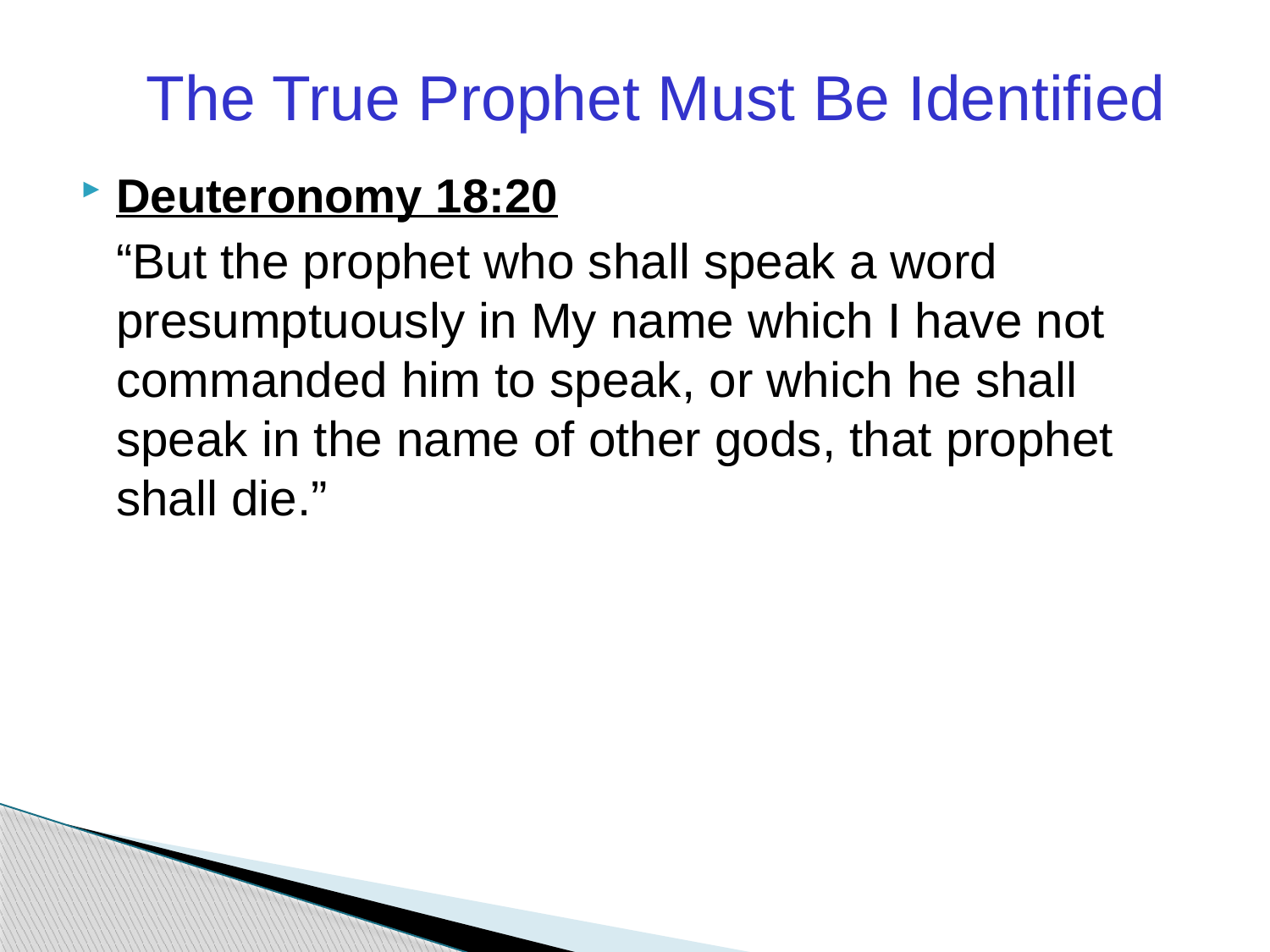

# The True Prophet Must Be Identified
Deuteronomy 18:20
	“But the prophet who shall speak a word presumptuously in My name which I have not commanded him to speak, or which he shall speak in the name of other gods, that prophet shall die.”